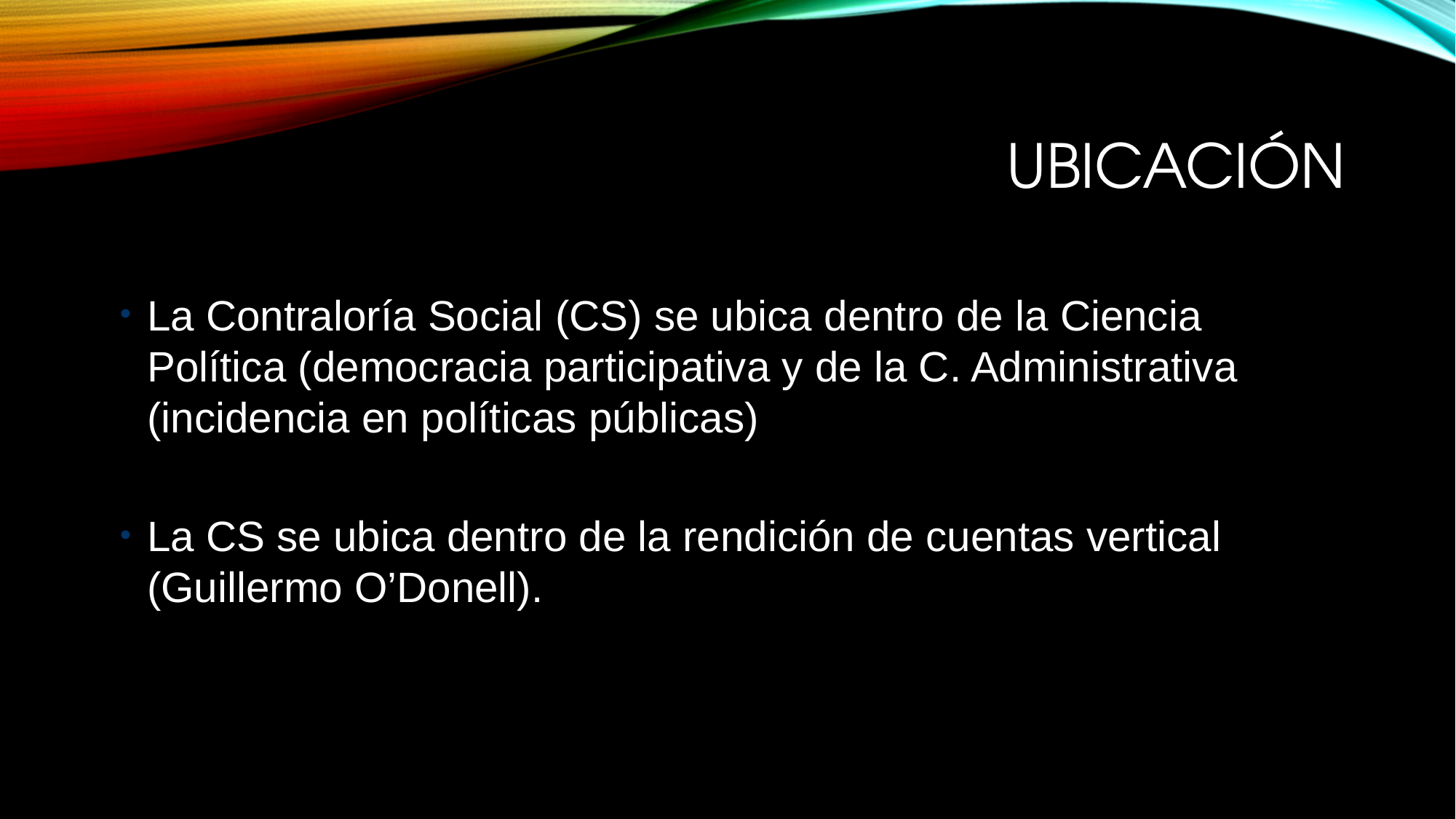

# UBICACIÓN
La Contraloría Social (CS) se ubica dentro de la Ciencia Política (democracia participativa y de la C. Administrativa (incidencia en políticas públicas)

La CS se ubica dentro de la rendición de cuentas vertical (Guillermo O’Donell).